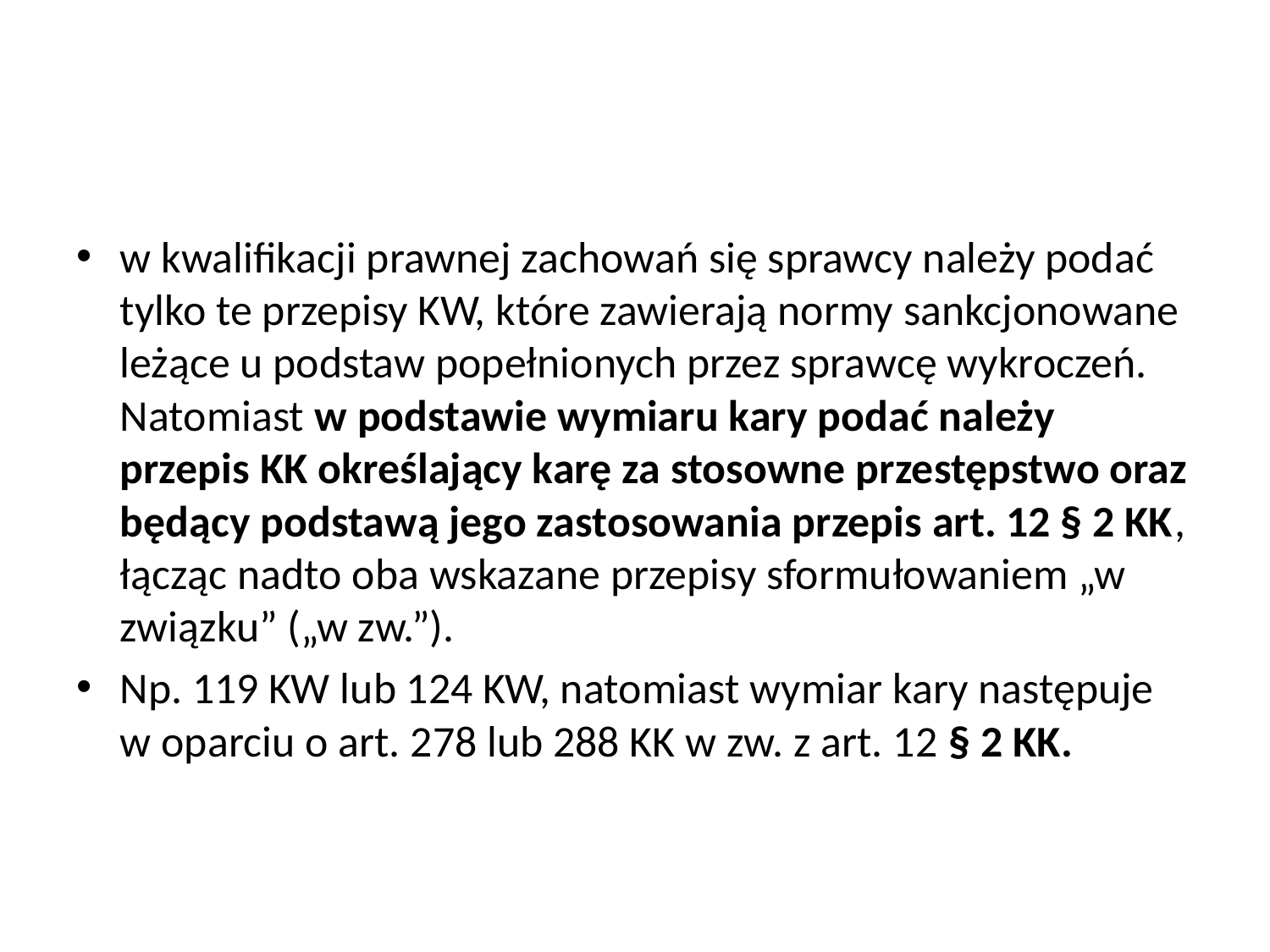

#
w kwalifikacji prawnej zachowań się sprawcy należy podać tylko te przepisy KW, które zawierają normy sankcjonowane leżące u podstaw popełnionych przez sprawcę wykroczeń. Natomiast w podstawie wymiaru kary podać należy przepis KK określający karę za stosowne przestępstwo oraz będący podstawą jego zastosowania przepis art. 12 § 2 KK, łącząc nadto oba wskazane przepisy sformułowaniem „w związku” („w zw.”).
Np. 119 KW lub 124 KW, natomiast wymiar kary następuje w oparciu o art. 278 lub 288 KK w zw. z art. 12 § 2 KK.